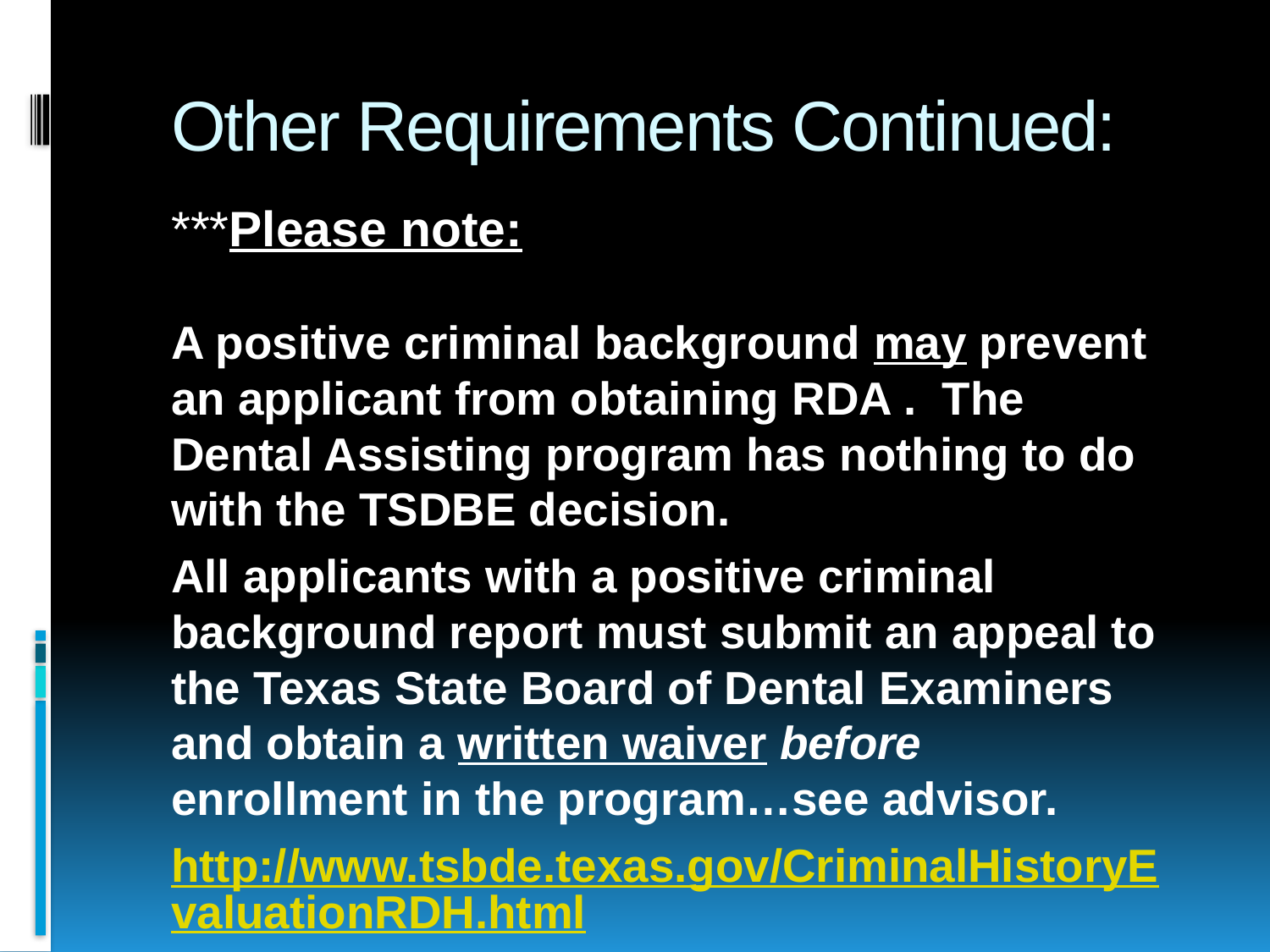

# Other Requirements Continued:
***Please note:

A positive criminal background may prevent an applicant from obtaining RDA .  The Dental Assisting program has nothing to do with the TSDBE decision.
All applicants with a positive criminal background report must submit an appeal to the Texas State Board of Dental Examiners and obtain a written waiver before enrollment in the program…see advisor.
http://www.tsbde.texas.gov/CriminalHistoryEvaluationRDH.html